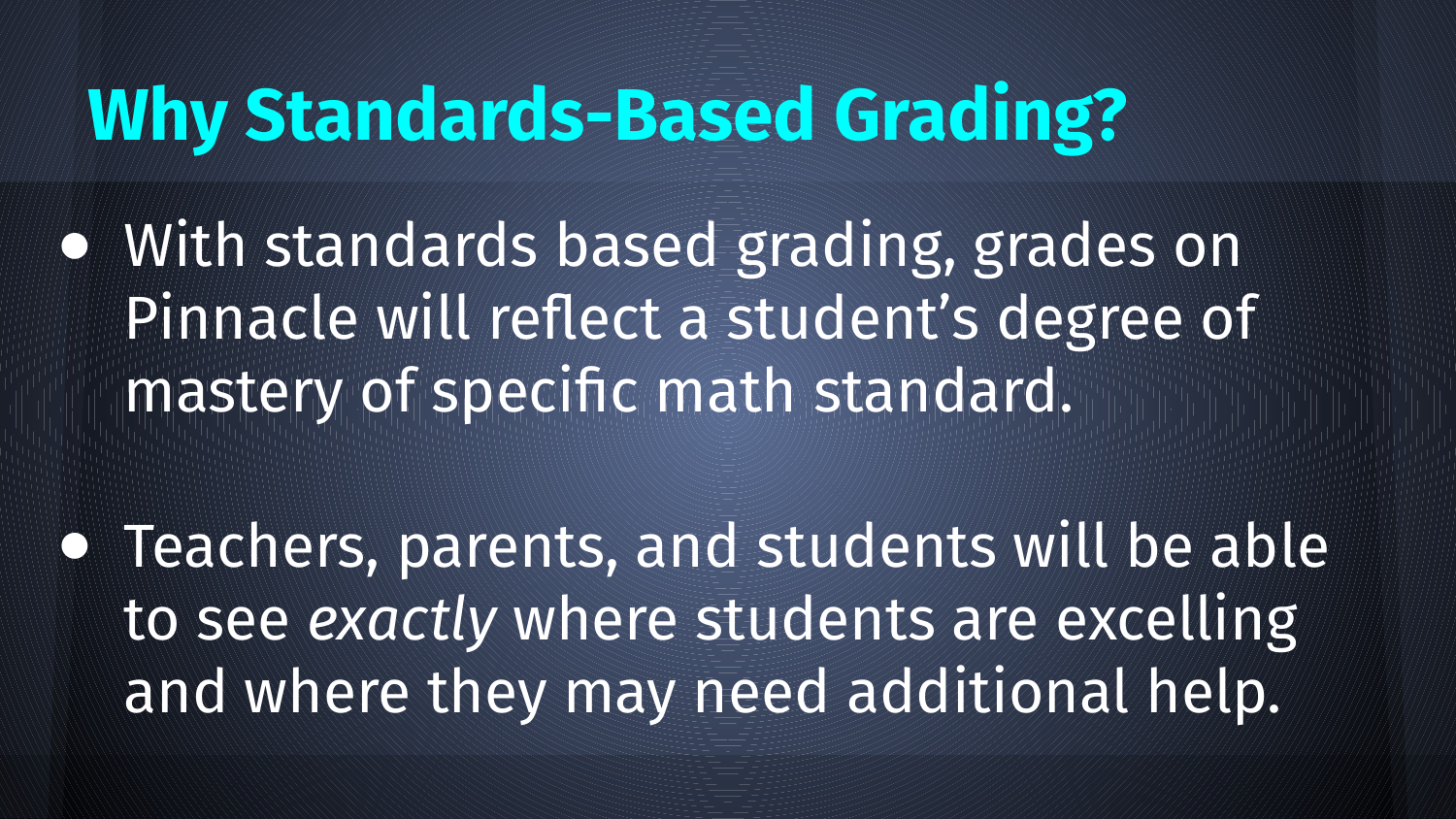

# Why Standards-Based Grading?
With standards based grading, grades on Pinnacle will reflect a student’s degree of mastery of specific math standard.

Teachers, parents, and students will be able to see exactly where students are excelling and where they may need additional help.